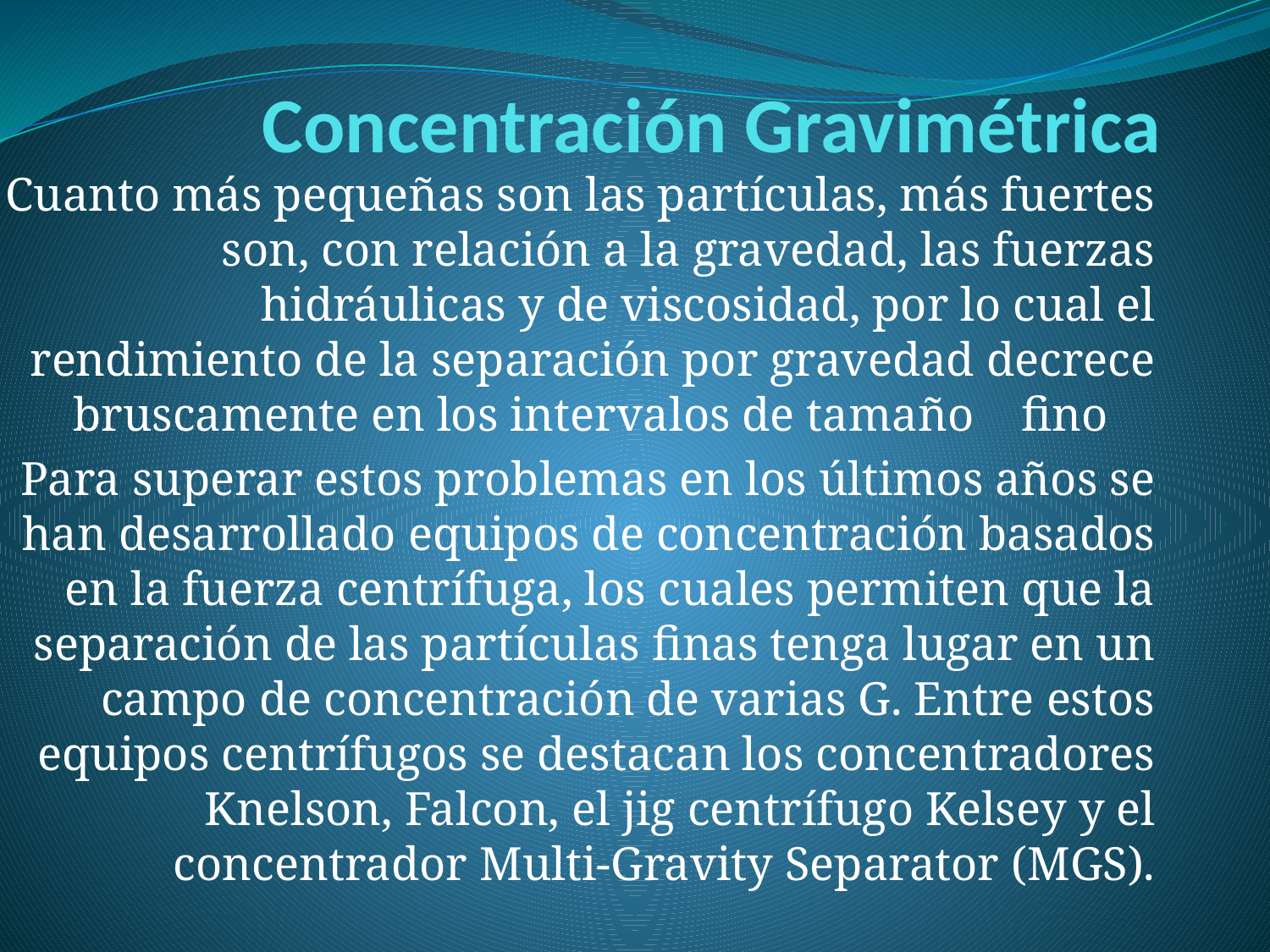

# Concentración Gravimétrica
Cuanto más pequeñas son las partículas, más fuertes son, con relación a la gravedad, las fuerzas hidráulicas y de viscosidad, por lo cual el rendimiento de la separación por gravedad decrece bruscamente en los intervalos de tamaño    fino
Para superar estos problemas en los últimos años se han desarrollado equipos de concentración basados en la fuerza centrífuga, los cuales permiten que la separación de las partículas finas tenga lugar en un campo de concentración de varias G. Entre estos equipos centrífugos se destacan los concentradores Knelson, Falcon, el jig centrífugo Kelsey y el concentrador Multi-Gravity Separator (MGS).